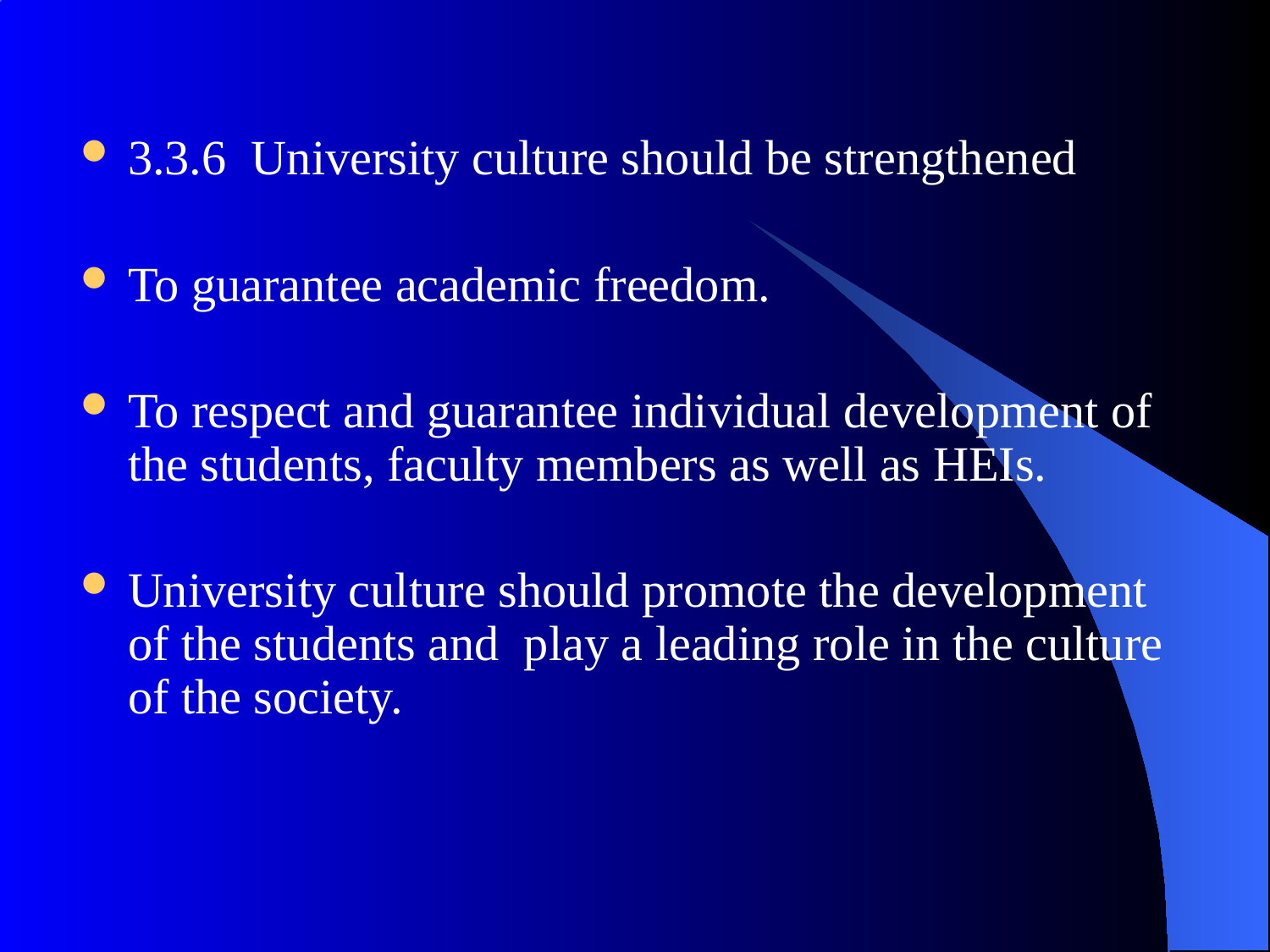

3.3.6  University culture should be strengthened

To guarantee academic freedom.

To respect and guarantee individual development of the students, faculty members as well as HEIs.

University culture should promote the development of the students and  play a leading role in the culture of the society.